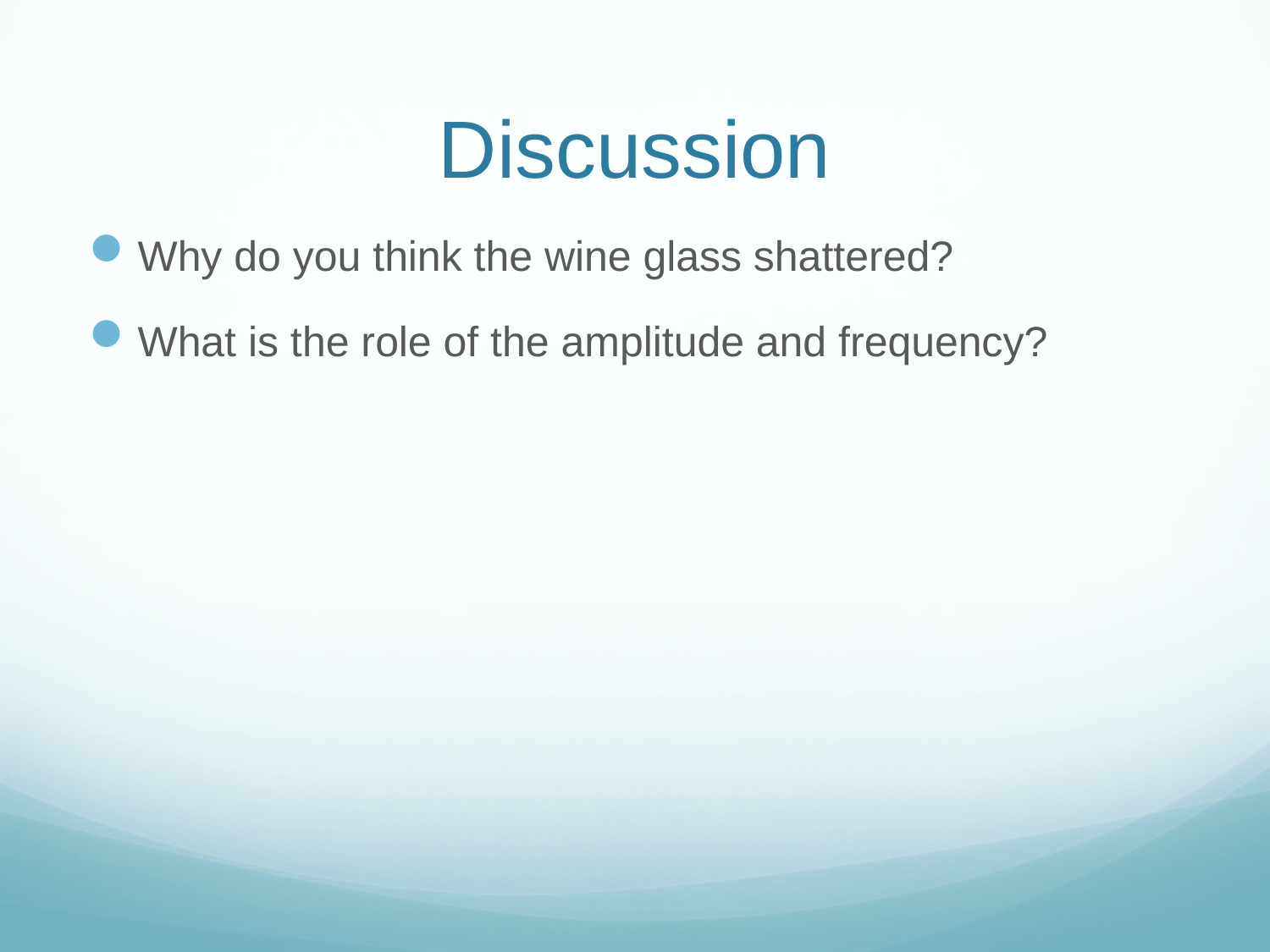

# Discussion
Why do you think the wine glass shattered?
What is the role of the amplitude and frequency?